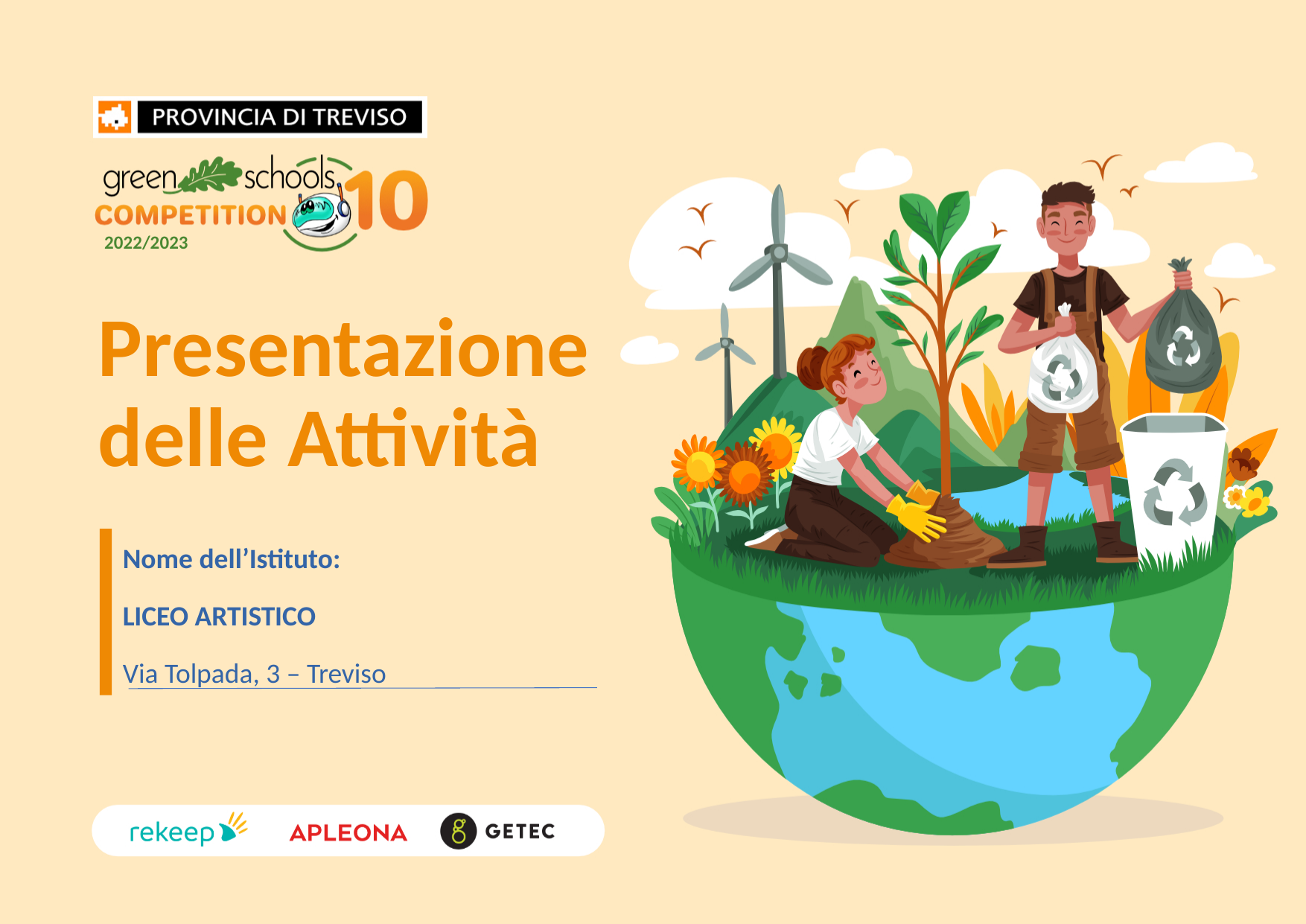

Presentazione delle Attività
Nome dell’Istituto:
LICEO ARTISTICO
Via Tolpada, 3 – Treviso